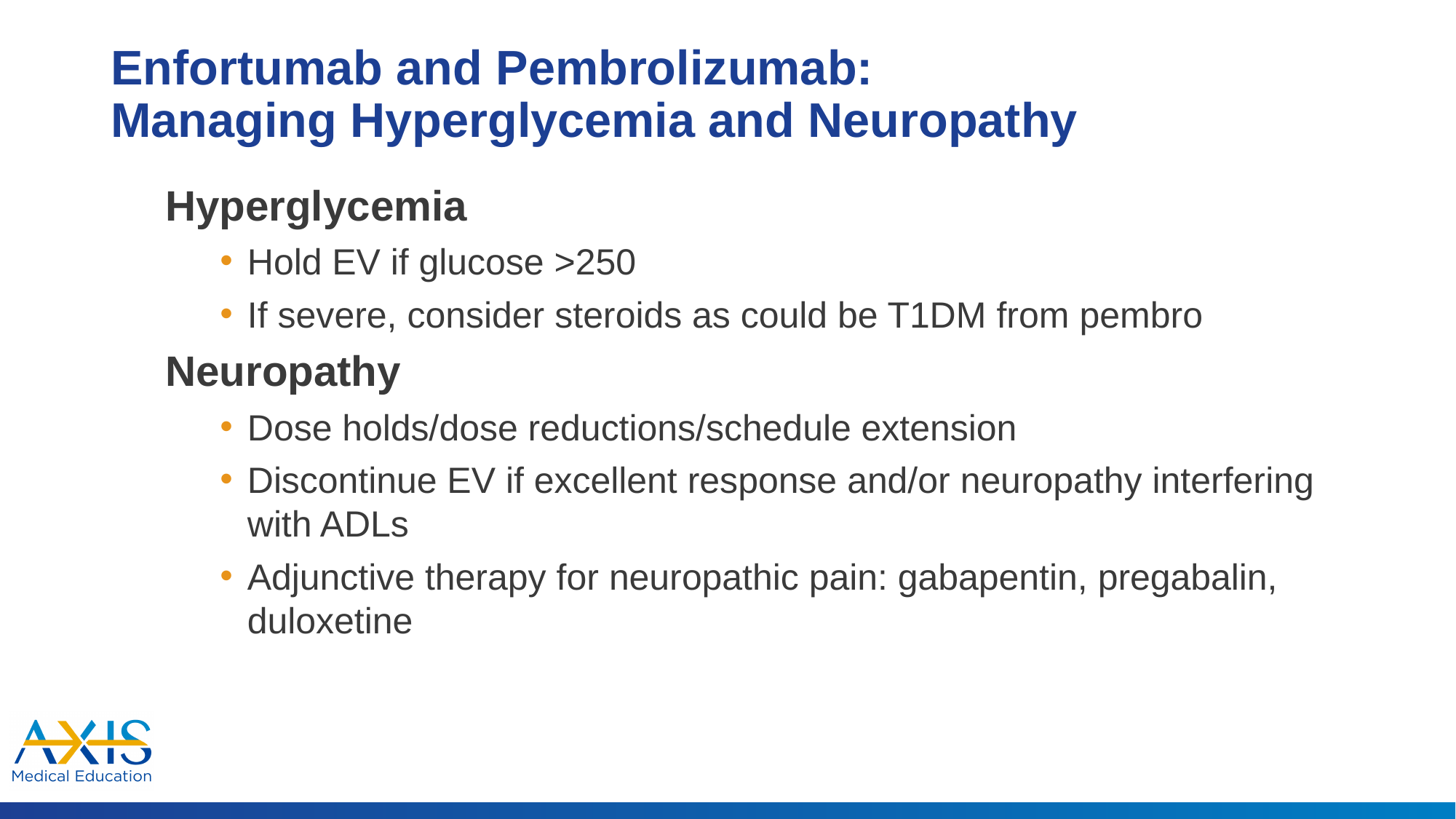

# Enfortumab and Pembrolizumab: Managing Hyperglycemia and Neuropathy
Hyperglycemia
Hold EV if glucose >250
If severe, consider steroids as could be T1DM from pembro
Neuropathy
Dose holds/dose reductions/schedule extension
Discontinue EV if excellent response and/or neuropathy interfering with ADLs
Adjunctive therapy for neuropathic pain: gabapentin, pregabalin, duloxetine